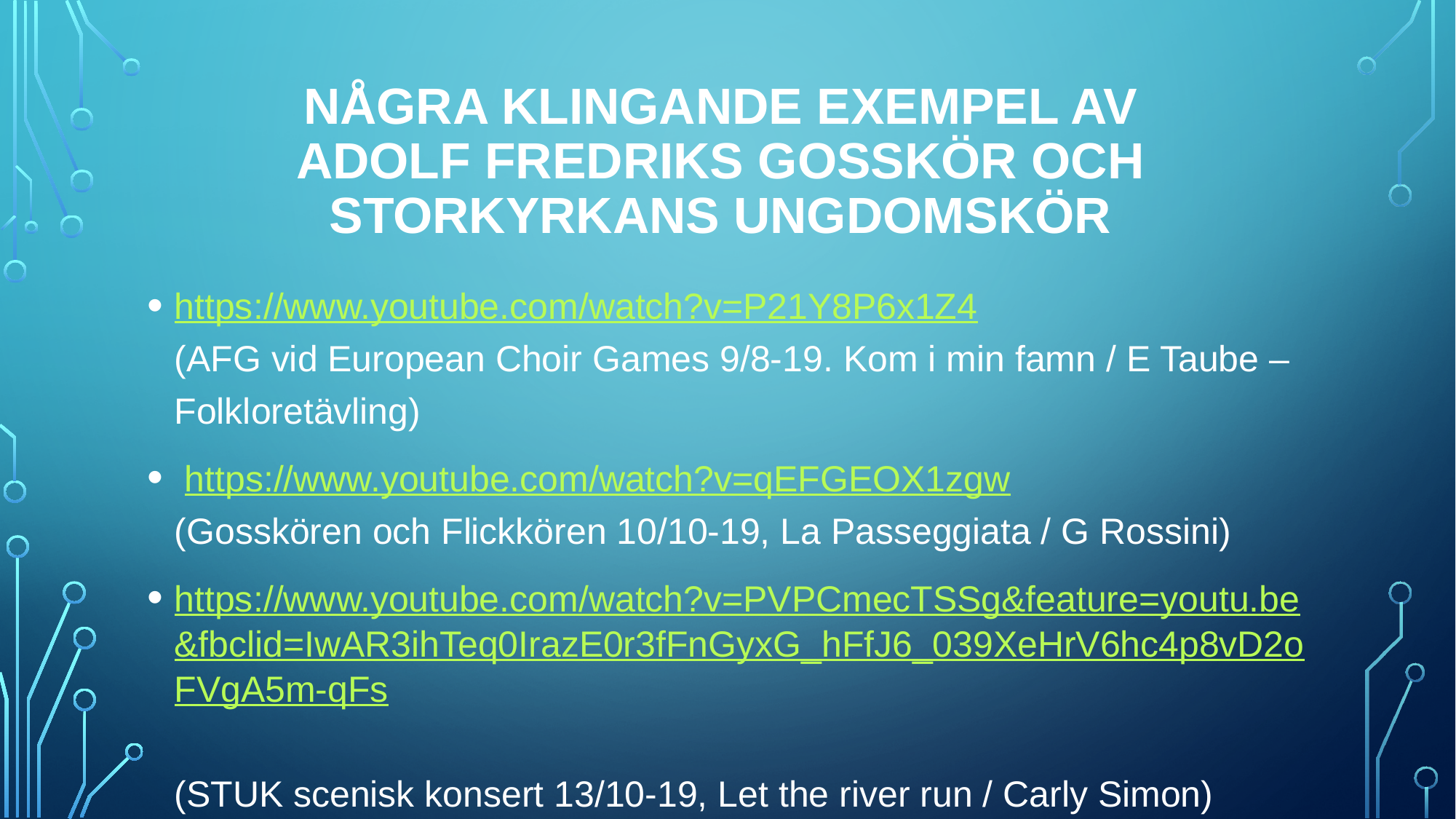

# Några klingande exempel av Adolf Fredriks gosskör och Storkyrkans ungdomskör
https://www.youtube.com/watch?v=P21Y8P6x1Z4
(AFG vid European Choir Games 9/8-19. Kom i min famn / E Taube – Folkloretävling)
 https://www.youtube.com/watch?v=qEFGEOX1zgw
(Gosskören och Flickkören 10/10-19, La Passeggiata / G Rossini)
https://www.youtube.com/watch?v=PVPCmecTSSg&feature=youtu.be&fbclid=IwAR3ihTeq0IrazE0r3fFnGyxG_hFfJ6_039XeHrV6hc4p8vD2oFVgA5m-qFs
(STUK scenisk konsert 13/10-19, Let the river run / Carly Simon)